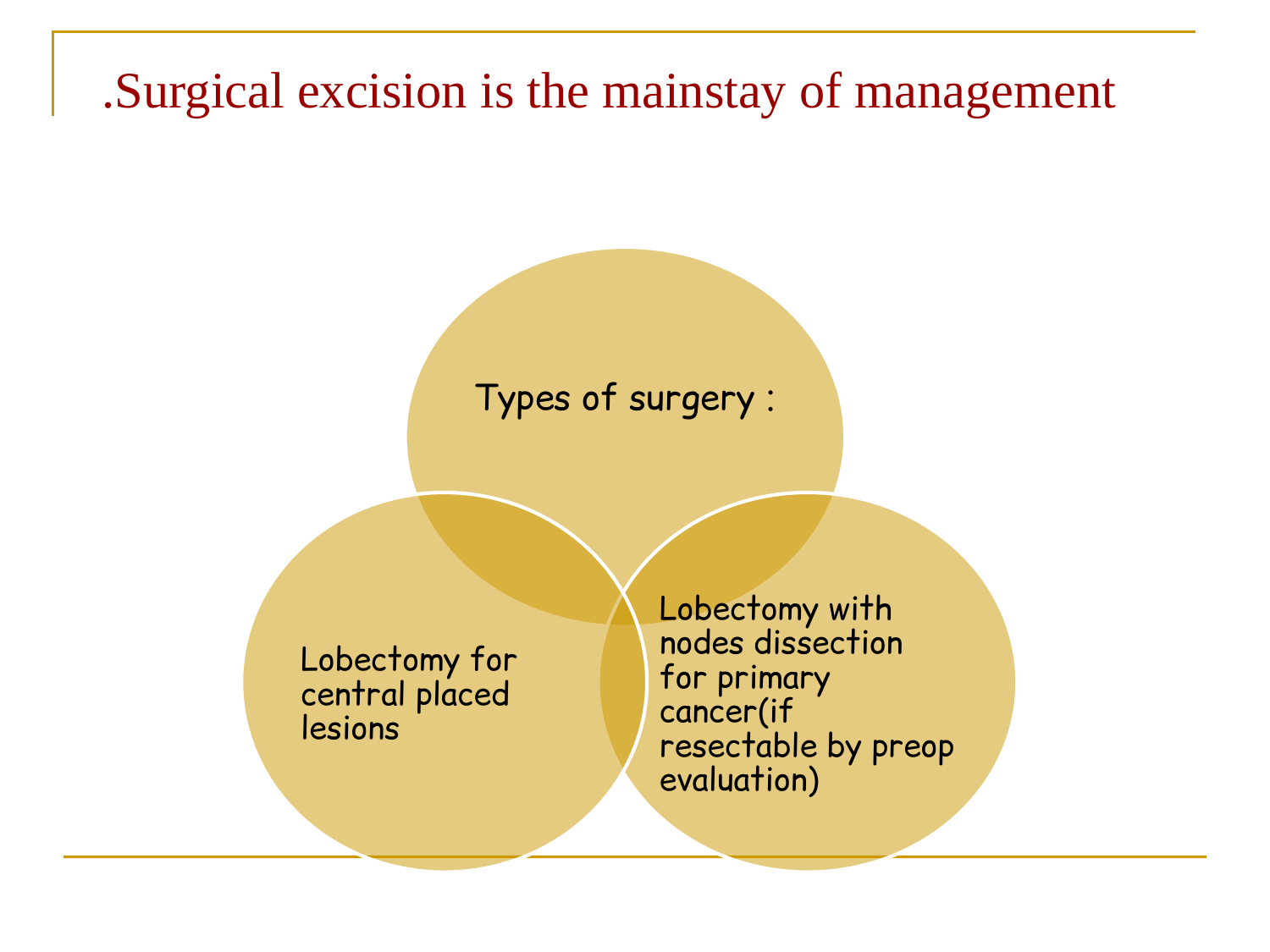

Surgical excision is the mainstay of management.
Types of surgery :
Lobectomy with nodes dissection for primary cancer(if resectable by preop evaluation)
Lobectomy for central placed lesions